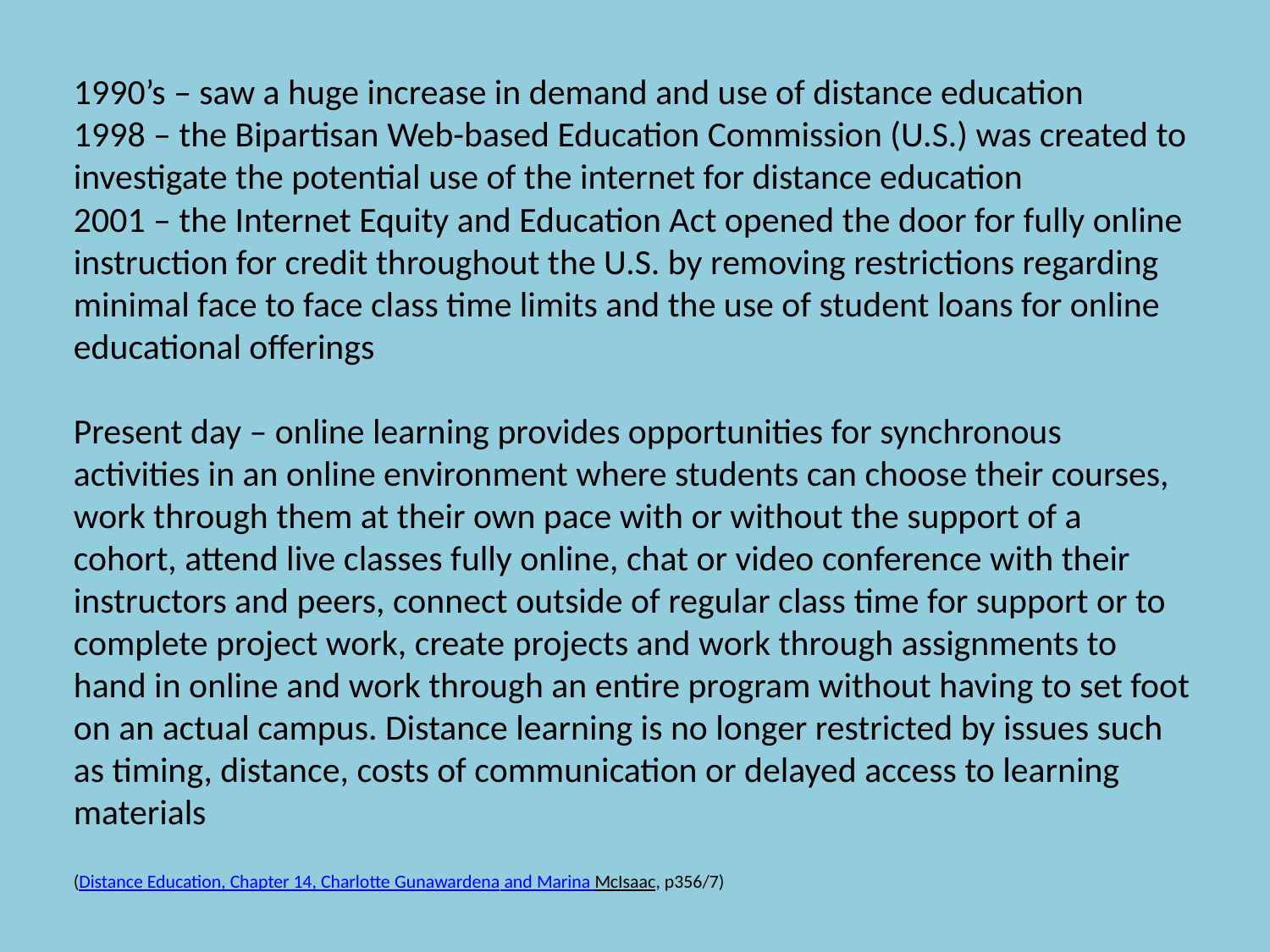

1990’s – saw a huge increase in demand and use of distance education
1998 – the Bipartisan Web-based Education Commission (U.S.) was created to investigate the potential use of the internet for distance education
2001 – the Internet Equity and Education Act opened the door for fully online instruction for credit throughout the U.S. by removing restrictions regarding minimal face to face class time limits and the use of student loans for online educational offerings

Present day – online learning provides opportunities for synchronous activities in an online environment where students can choose their courses, work through them at their own pace with or without the support of a cohort, attend live classes fully online, chat or video conference with their instructors and peers, connect outside of regular class time for support or to complete project work, create projects and work through assignments to hand in online and work through an entire program without having to set foot on an actual campus. Distance learning is no longer restricted by issues such as timing, distance, costs of communication or delayed access to learning materials

(Distance Education, Chapter 14, Charlotte Gunawardena and Marina McIsaac, p356/7)